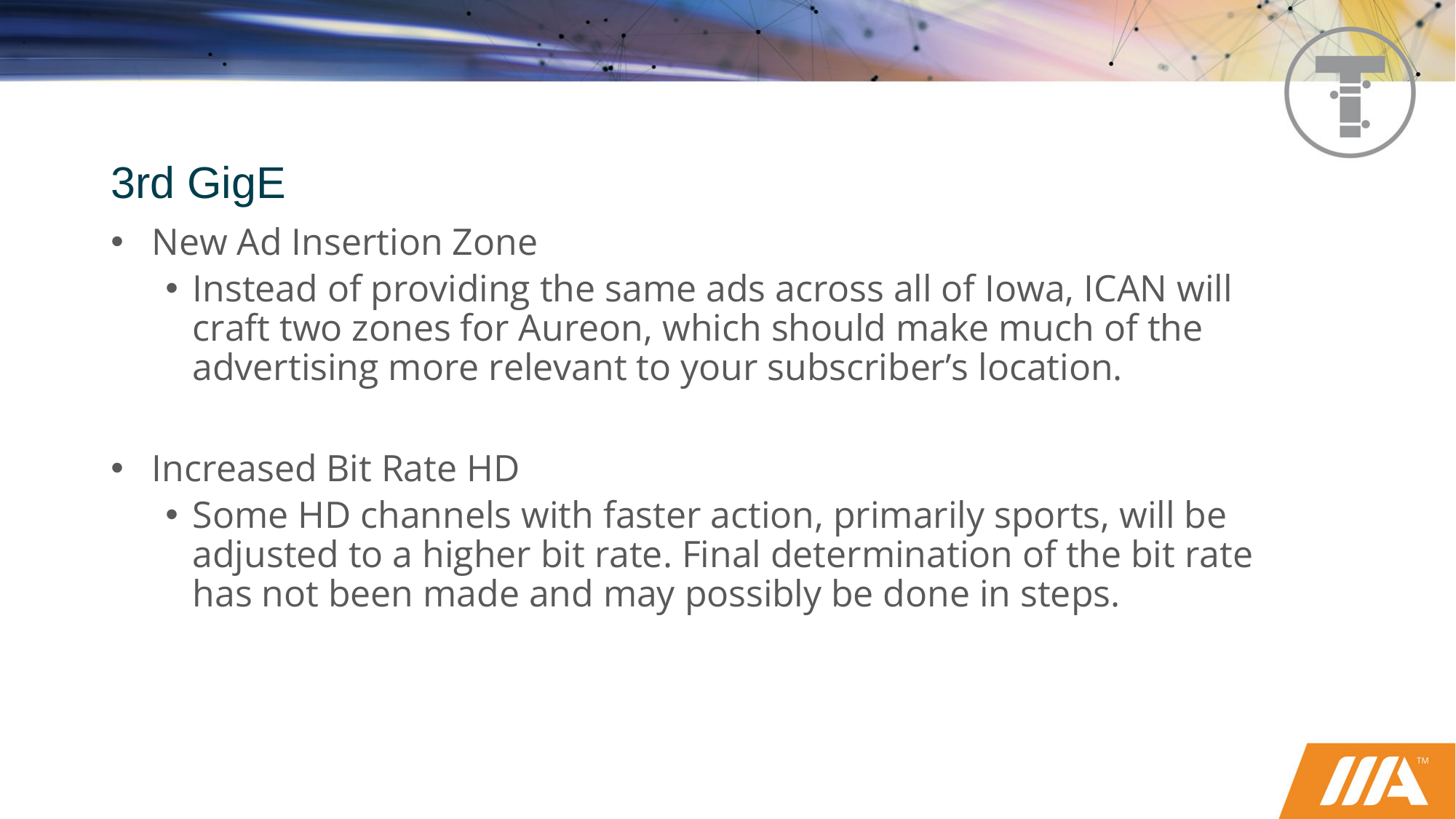

3rd GigE
New Ad Insertion Zone
Instead of providing the same ads across all of Iowa, ICAN will craft two zones for Aureon, which should make much of the advertising more relevant to your subscriber’s location.

Increased Bit Rate HD
Some HD channels with faster action, primarily sports, will be adjusted to a higher bit rate. Final determination of the bit rate has not been made and may possibly be done in steps.